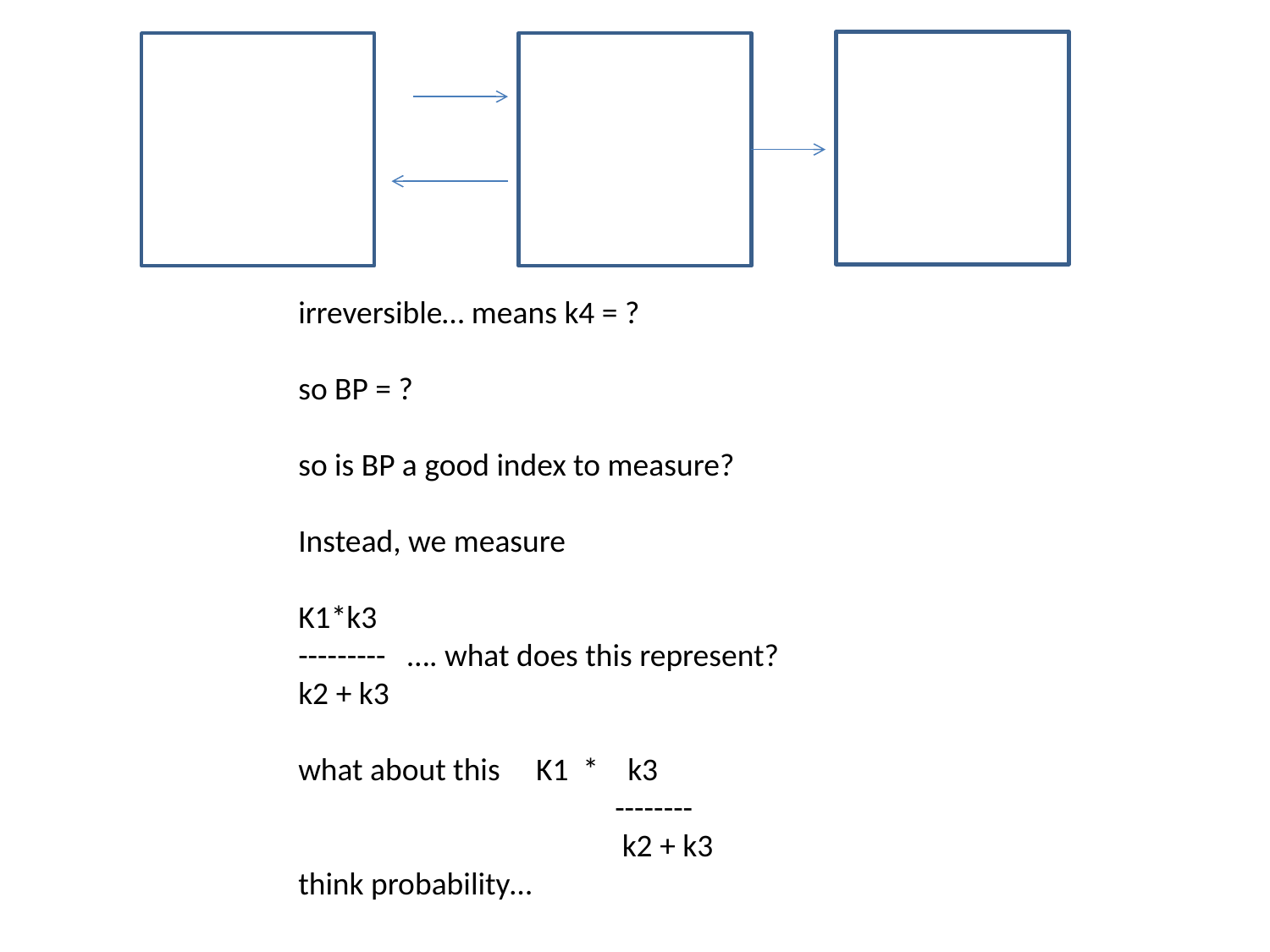

irreversible… means k4 = ?

so BP = ?

so is BP a good index to measure?

Instead, we measure

K1*k3
---------   …. what does this represent?
k2 + k3

what about this     K1  *    k3
                                            --------
                                             k2 + k3
think probability…